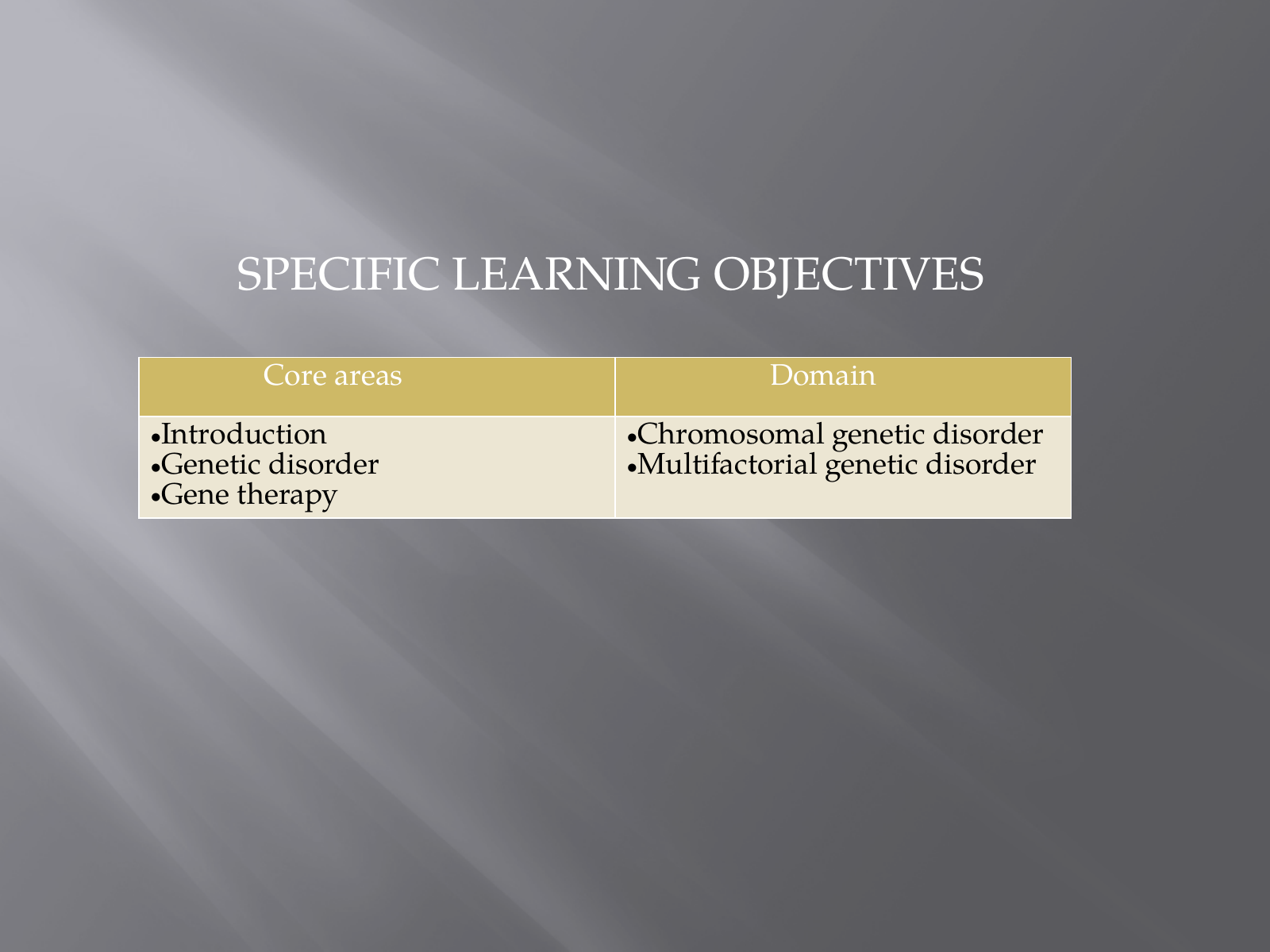

SPECIFIC LEARNING OBJECTIVES
| Core areas | Domain |
| --- | --- |
| Introduction Genetic disorder Gene therapy | Chromosomal genetic disorder Multifactorial genetic disorder |